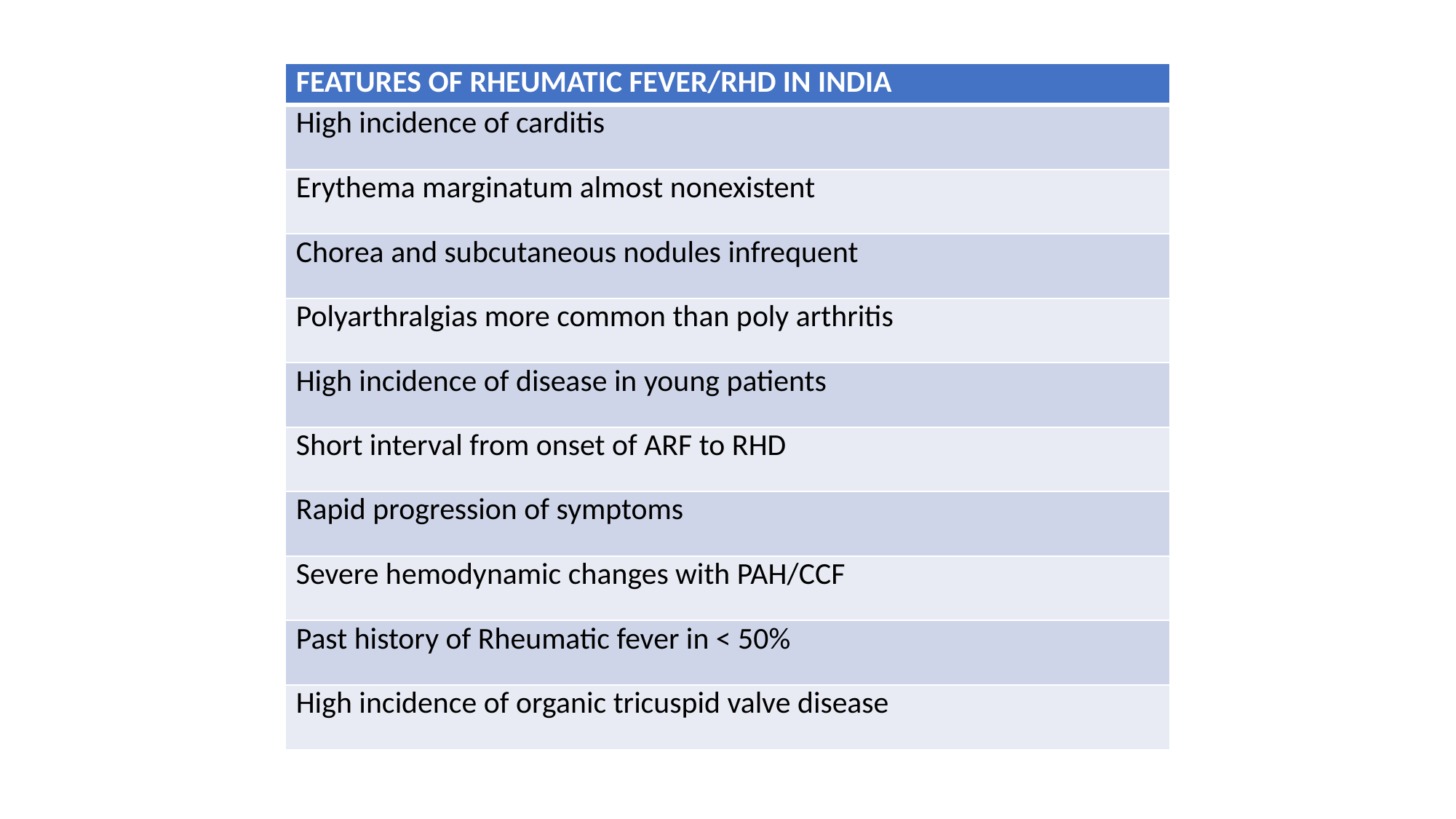

| FEATURES OF RHEUMATIC FEVER/RHD IN INDIA |
| --- |
| High incidence of carditis |
| Erythema marginatum almost nonexistent |
| Chorea and subcutaneous nodules infrequent |
| Polyarthralgias more common than poly arthritis |
| High incidence of disease in young patients |
| Short interval from onset of ARF to RHD |
| Rapid progression of symptoms |
| Severe hemodynamic changes with PAH/CCF |
| Past history of Rheumatic fever in < 50% |
| High incidence of organic tricuspid valve disease |